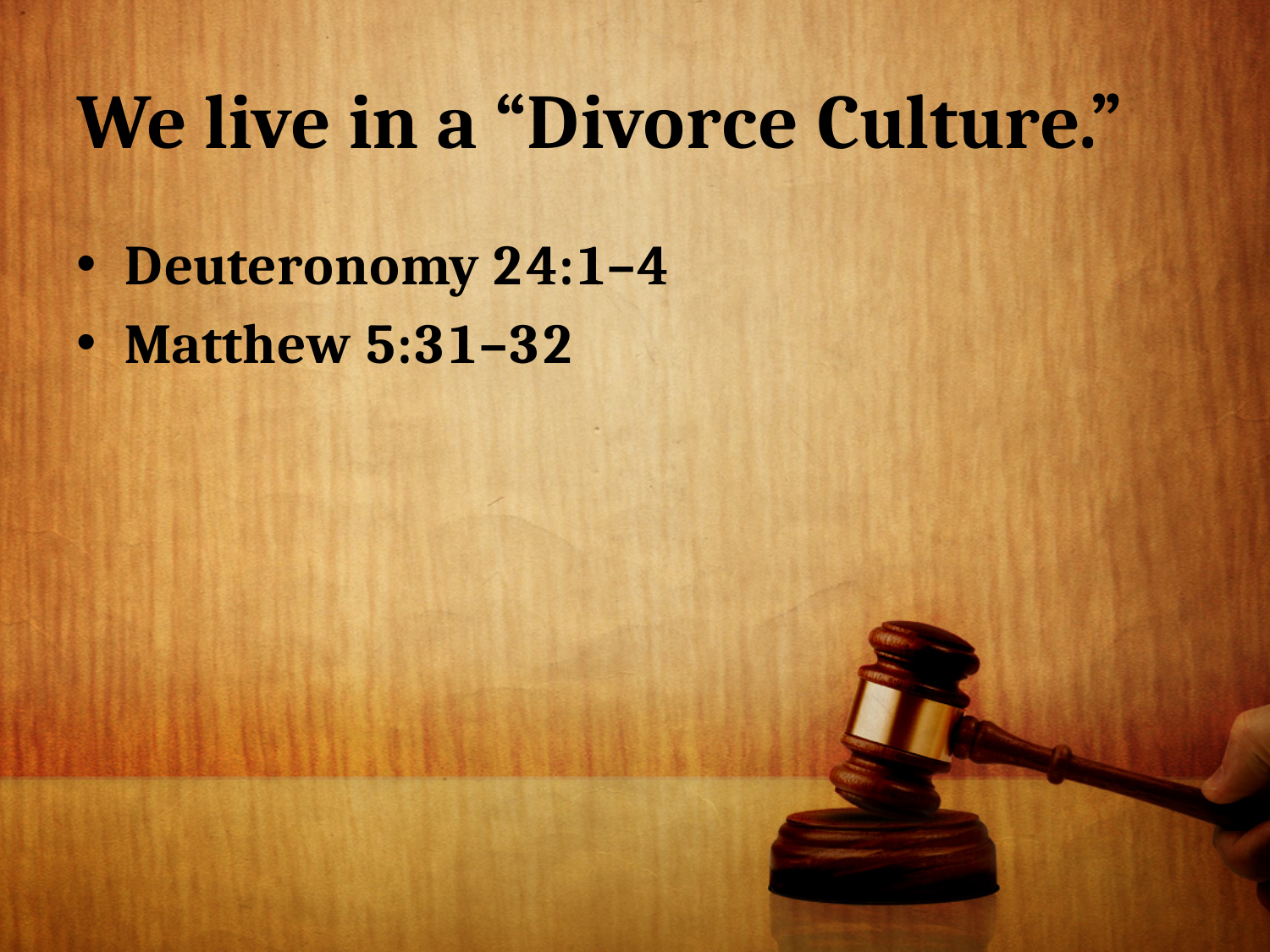

# We live in a “Divorce Culture.”
Deuteronomy 24:1–4
Matthew 5:31–32